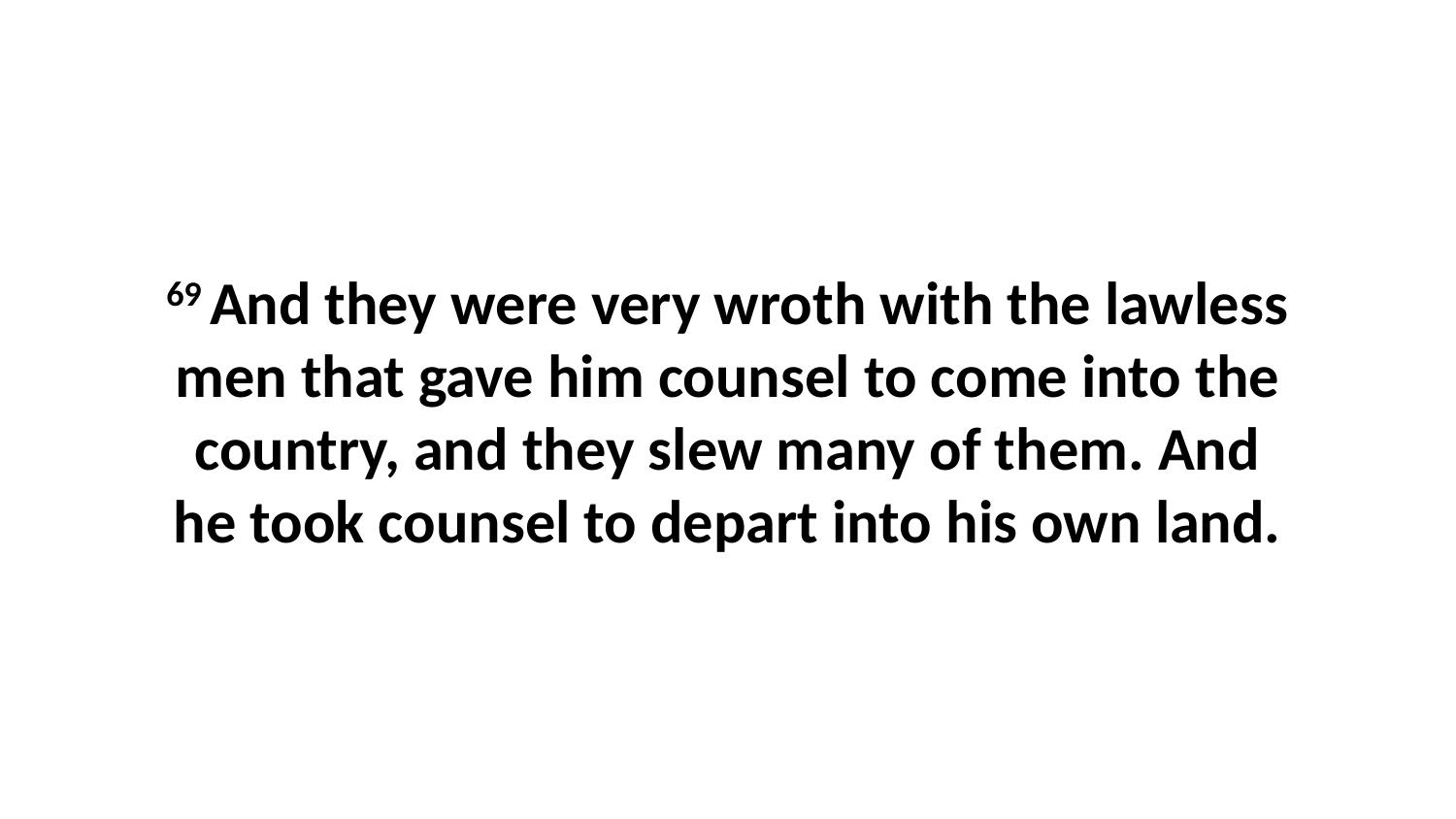

69 And they were very wroth with the lawless men that gave him counsel to come into the country, and they slew many of them. And he took counsel to depart into his own land.